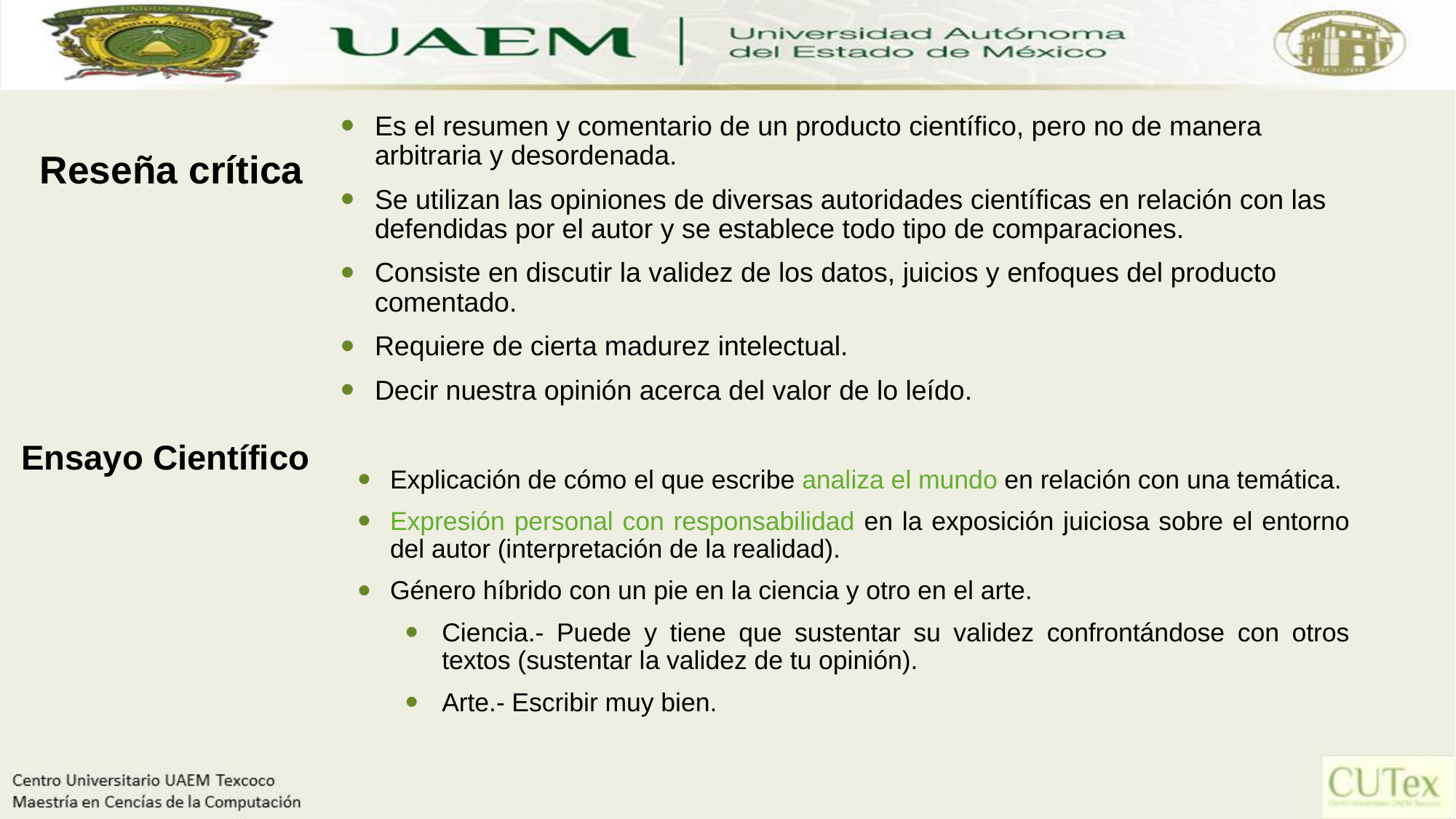

Es el resumen y comentario de un producto científico, pero no de manera arbitraria y desordenada.
Se utilizan las opiniones de diversas autoridades científicas en relación con las defendidas por el autor y se establece todo tipo de comparaciones.
Consiste en discutir la validez de los datos, juicios y enfoques del producto comentado.
Requiere de cierta madurez intelectual.
Decir nuestra opinión acerca del valor de lo leído.

# Reseña crítica
Ensayo Científico
Explicación de cómo el que escribe analiza el mundo en relación con una temática.
Expresión personal con responsabilidad en la exposición juiciosa sobre el entorno del autor (interpretación de la realidad).
Género híbrido con un pie en la ciencia y otro en el arte.
Ciencia.- Puede y tiene que sustentar su validez confrontándose con otros textos (sustentar la validez de tu opinión).
Arte.- Escribir muy bien.
24